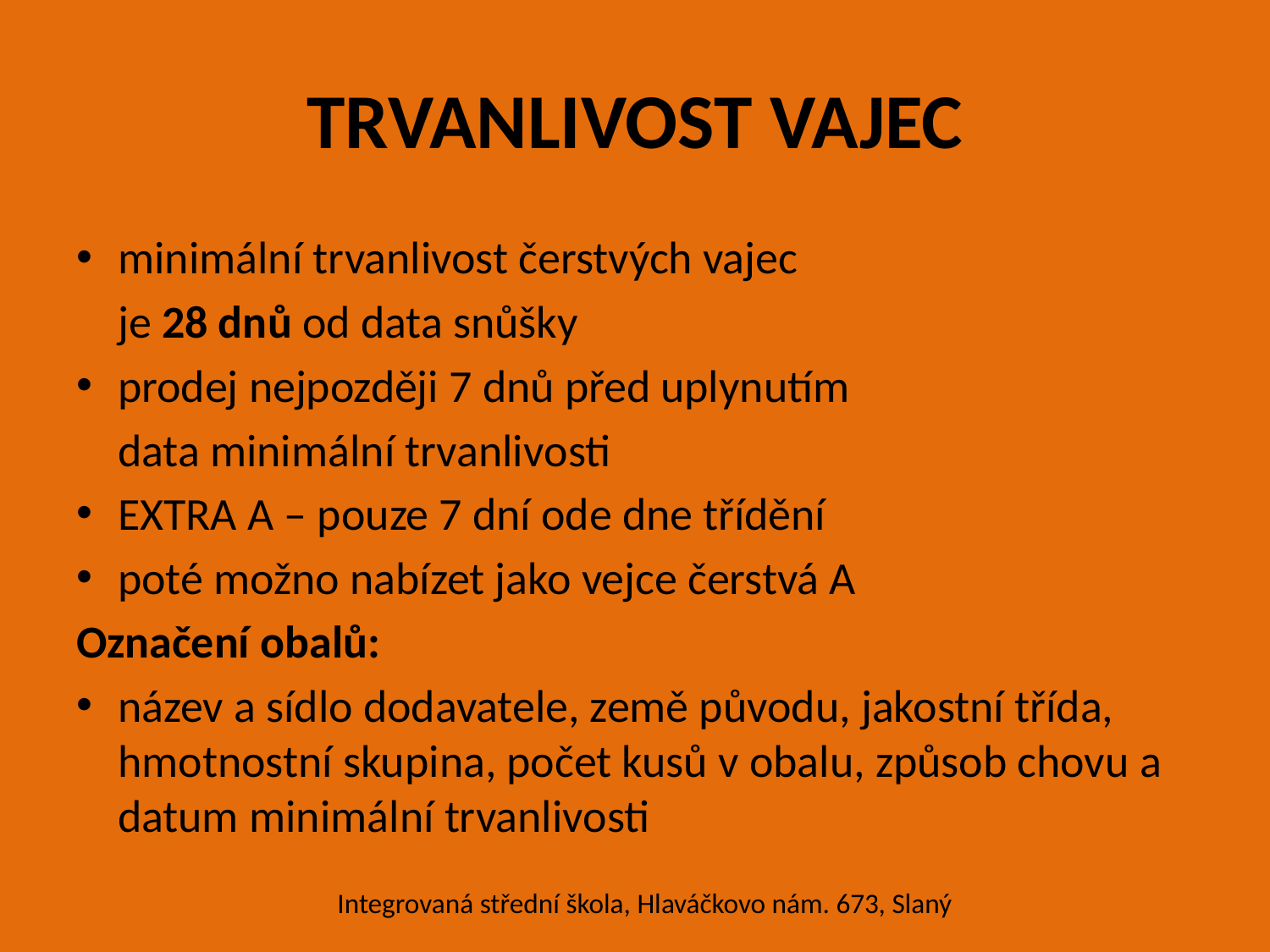

# TRVANLIVOST VAJEC
minimální trvanlivost čerstvých vajec
	je 28 dnů od data snůšky
prodej nejpozději 7 dnů před uplynutím
	data minimální trvanlivosti
EXTRA A – pouze 7 dní ode dne třídění
poté možno nabízet jako vejce čerstvá A
Označení obalů:
název a sídlo dodavatele, země původu, jakostní třída, hmotnostní skupina, počet kusů v obalu, způsob chovu a datum minimální trvanlivosti
Integrovaná střední škola, Hlaváčkovo nám. 673, Slaný